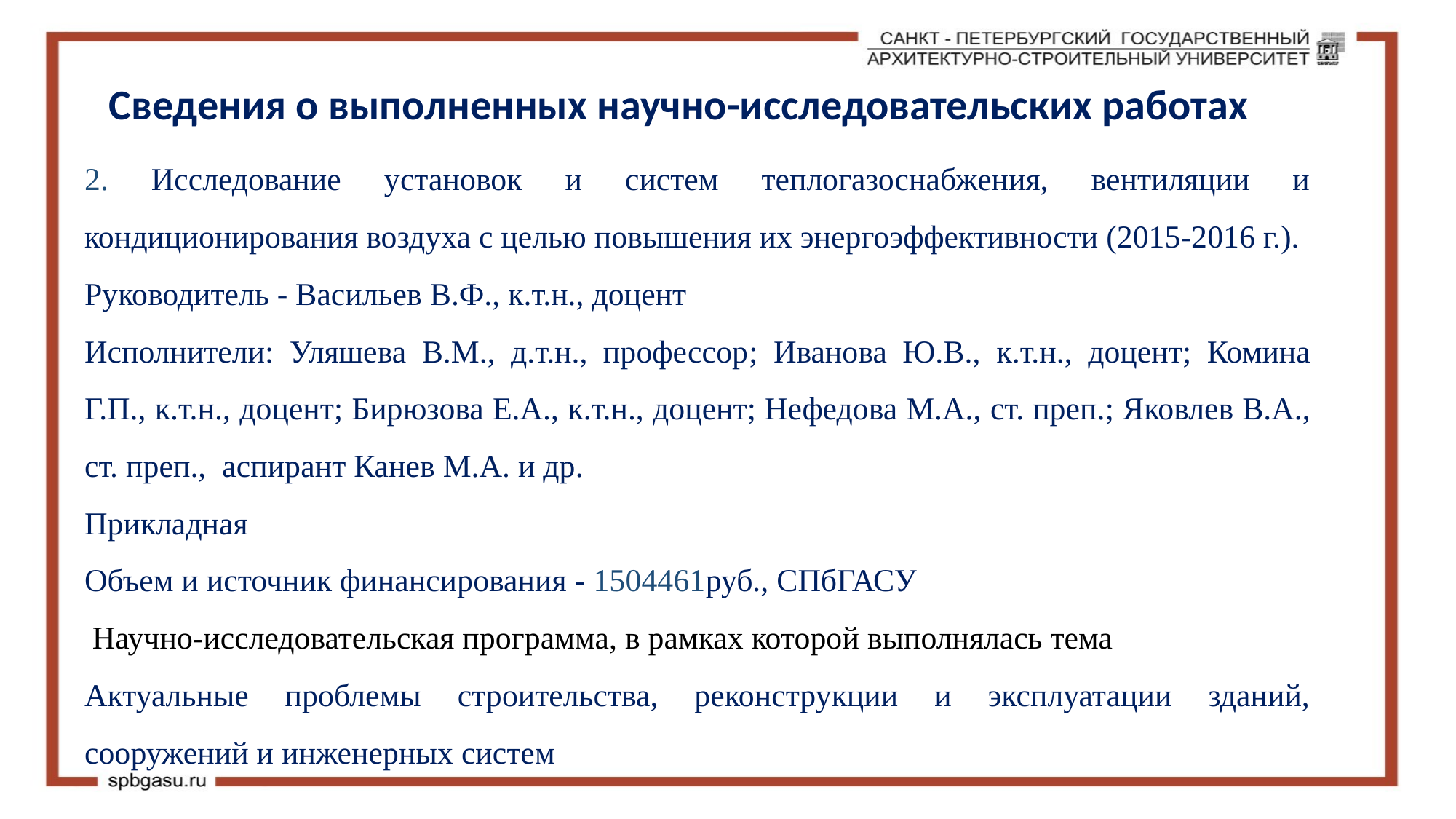

Сведения о выполненных научно-исследовательских работах
2. Исследование установок и систем теплогазоснабжения, вентиляции и кондиционирования воздуха с целью повышения их энергоэффективности (2015-2016 г.).
Руководитель - Васильев В.Ф., к.т.н., доцент
Исполнители: Уляшева В.М., д.т.н., профессор; Иванова Ю.В., к.т.н., доцент; Комина Г.П., к.т.н., доцент; Бирюзова Е.А., к.т.н., доцент; Нефедова М.А., ст. преп.; Яковлев В.А., ст. преп.,  аспирант Канев М.А. и др.
Прикладная
Объем и источник финансирования - 1504461руб., СПбГАСУ
 Научно-исследовательская программа, в рамках которой выполнялась тема
Актуальные проблемы строительства, реконструкции и эксплуатации зданий, сооружений и инженерных систем